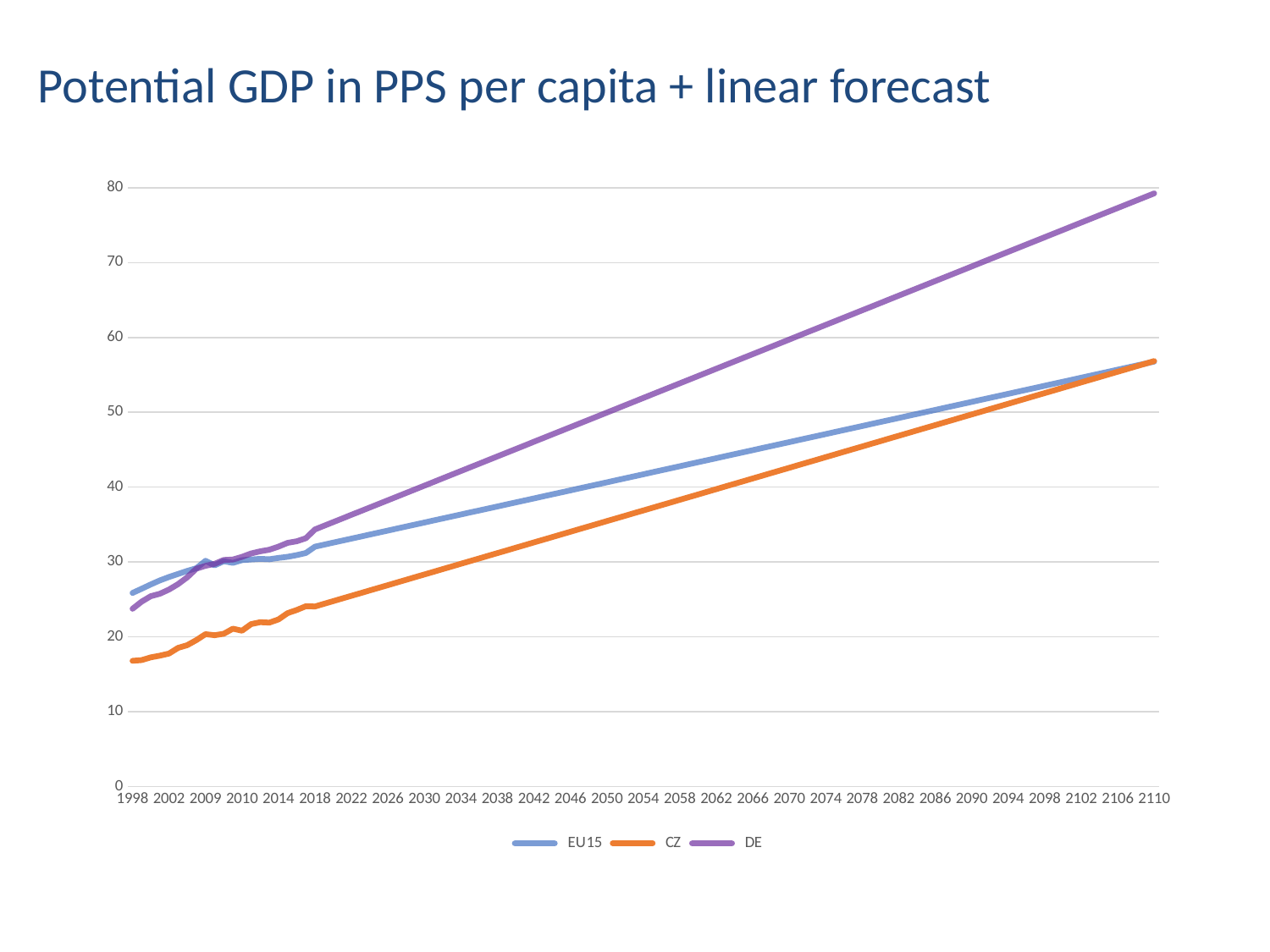

# Potential GDP in PPS per capita + linear forecast

### Chart

| Category |   EU15 |   CZ |   DE |
|---|---|---|---|
| 1998.0 | 25.85244520731737 | 16.78736983443378 | 23.73687144338637 |
| 1999.0 | 26.41409742009697 | 16.88053318987848 | 24.68989690993261 |
| 2000.0 | 26.99179680615579 | 17.2487932040124 | 25.42222285369989 |
| 2001.0 | 27.53220878619963 | 17.47321480036463 | 25.74734251363223 |
| 2002.0 | 27.98279226816256 | 17.75558874250136 | 26.30951162865888 |
| 2003.0 | 28.39605412859664 | 18.51543374950536 | 27.03663613231564 |
| 2004.0 | 28.80184000731305 | 18.87927450706681 | 27.94571806849027 |
| 2005.0 | 29.16086041923533 | 19.55798522113652 | 29.10320682769162 |
| 2009.0 | 30.1523657906683 | 20.3472324150212 | 29.4821877990946 |
| 2006.0 | 29.53878537448474 | 20.2049351928108 | 29.74070615448266 |
| 2008.0 | 30.09785370371054 | 20.39770883234385 | 30.259947103489 |
| 2007.0 | 29.87253709768799 | 21.08013830097766 | 30.32097311714205 |
| 2010.0 | 30.23327507854917 | 20.8051388505302 | 30.67599367238564 |
| 2011.0 | 30.32797702825074 | 21.68808701615569 | 31.13340956597693 |
| 2013.0 | 30.41317695036332 | 21.94590993353526 | 31.41815256755365 |
| 2012.0 | 30.35508299566966 | 21.88868991318078 | 31.63507914998083 |
| 2014.0 | 30.53912541507702 | 22.31238692967272 | 32.044845706716 |
| 2015.0 | 30.68466911433644 | 23.1565051251101 | 32.54506875699134 |
| 2016.0 | 30.90866723809772 | 23.57967005986357 | 32.76159661214725 |
| 2017.0 | 31.19093441950412 | 24.07596334024582 | 33.17075695026517 |
| 2018.0 | 32.04087017932753 | 24.0481582155603 | 34.34412996526824 |
| 2019.0 | 32.3096979263202 | 24.4046667973231 | 34.83233022840386 |
| 2020.0 | 32.57852567331285 | 24.76117537908578 | 35.32053049153933 |
| 2021.0 | 32.84735342030552 | 25.11768396084858 | 35.8087307546748 |
| 2022.0 | 33.11618116729814 | 25.47419254261137 | 36.29693101781027 |
| 2023.0 | 33.38500891429084 | 25.83070112437418 | 36.78513128094576 |
| 2024.0 | 33.65383666128344 | 26.18720970613685 | 37.27333154408132 |
| 2025.0 | 33.92266440827612 | 26.54371828789965 | 37.76153180721678 |
| 2026.0 | 34.1914921552688 | 26.90022686966244 | 38.24973207035225 |
| 2027.0 | 34.46031990226135 | 27.25673545142524 | 38.73793233348775 |
| 2028.0 | 34.729147649254 | 27.61324403318804 | 39.2261325966232 |
| 2029.0 | 34.99797539624664 | 27.96975261495072 | 39.71433285975866 |
| 2030.0 | 35.26680314323931 | 28.32626119671352 | 40.20253312289425 |
| 2031.0 | 35.53563089023197 | 28.68276977847631 | 40.69073338602976 |
| 2032.0 | 35.8044586372246 | 29.03927836023911 | 41.17893364916518 |
| 2033.0 | 36.07328638421725 | 29.39578694200178 | 41.66713391230064 |
| 2034.0 | 36.34211413120994 | 29.75229552376459 | 42.1553341754361 |
| 2035.0 | 36.61094187820245 | 30.10880410552738 | 42.6435344385717 |
| 2036.0 | 36.87976962519512 | 30.46531268729018 | 43.13173470170715 |
| 2037.0 | 37.1485973721878 | 30.82182126905298 | 43.6199349648426 |
| 2038.0 | 37.41742511918044 | 31.17832985081565 | 44.1081352279781 |
| 2039.0 | 37.68625286617311 | 31.53483843257846 | 44.59633549111356 |
| 2040.0 | 37.95508061316576 | 31.89134701434125 | 45.08453575424915 |
| 2041.0 | 38.22390836015843 | 32.24785559610405 | 45.57273601738461 |
| 2042.0 | 38.49273610715108 | 32.6043641778667 | 46.06093628052008 |
| 2043.0 | 38.76156385414373 | 32.96087275962952 | 46.54913654365555 |
| 2044.0 | 39.03039160113627 | 33.31738134139228 | 47.03733680679102 |
| 2045.0 | 39.299219348129 | 33.67388992315512 | 47.5255370699265 |
| 2046.0 | 39.5680470951216 | 34.0303985049178 | 48.01373733306205 |
| 2047.0 | 39.83687484211424 | 34.38690708668057 | 48.50193759619751 |
| 2048.0 | 40.1057025891069 | 34.7434156684434 | 48.990137859333 |
| 2049.0 | 40.37453033609956 | 35.09992425020616 | 49.47833812246847 |
| 2050.0 | 40.6433580830922 | 35.45643283196898 | 49.96653838560394 |
| 2051.0 | 40.91218583008487 | 35.81294141373163 | 50.45473864873952 |
| 2052.0 | 41.18101357707749 | 36.16944999549445 | 50.942938911875 |
| 2053.0 | 41.44984132407006 | 36.52595857725726 | 51.43113917501044 |
| 2054.0 | 41.71866907106269 | 36.88246715902002 | 51.91933943814593 |
| 2055.0 | 41.98749681805538 | 37.23897574078276 | 52.40753970128139 |
| 2056.0 | 42.256324565048 | 37.59548432254553 | 52.89573996441686 |
| 2057.0 | 42.5251523120407 | 37.95199290430833 | 53.38394022755244 |
| 2058.0 | 42.79398005903334 | 38.30850148607112 | 53.8721404906879 |
| 2059.0 | 43.062807806026 | 38.66501006783381 | 54.36034075382337 |
| 2060.0 | 43.33163555301861 | 39.0215186495966 | 54.84854101695885 |
| 2061.0 | 43.60046330001131 | 39.3780272313594 | 55.33674128009429 |
| 2062.0 | 43.86929104700386 | 39.7345358131222 | 55.8249415432299 |
| 2063.0 | 44.13811879399651 | 40.091044394885 | 56.31314180636534 |
| 2064.0 | 44.40694654098917 | 40.44755297664764 | 56.80134206950083 |
| 2065.0 | 44.67577428798183 | 40.80406155841041 | 57.2895423326363 |
| 2066.0 | 44.94460203497448 | 41.1605701401733 | 57.77774259577177 |
| 2067.0 | 45.21342978196711 | 41.51707872193604 | 58.26594285890735 |
| 2068.0 | 45.4822575289598 | 41.87358730369871 | 58.75414312204281 |
| 2069.0 | 45.75108527595242 | 42.23009588546154 | 59.2423433851783 |
| 2070.0 | 46.019913022945 | 42.58660446722428 | 59.73054364831376 |
| 2071.0 | 46.28874076993765 | 42.94311304898713 | 60.21874391144923 |
| 2072.0 | 46.5575685169303 | 43.29962163074993 | 60.7069441745847 |
| 2073.0 | 46.82639626392296 | 43.65613021251261 | 61.19514443772027 |
| 2074.0 | 47.09522401091562 | 44.01263879427541 | 61.68334470085574 |
| 2075.0 | 47.36405175790824 | 44.3691473760382 | 62.1715449639912 |
| 2076.0 | 47.63287950490093 | 44.725655957801 | 62.65974522712668 |
| 2077.0 | 47.90170725189353 | 45.08216453956365 | 63.14794549026212 |
| 2078.0 | 48.17053499888624 | 45.43867312132647 | 63.63614575339773 |
| 2079.0 | 48.43936274587878 | 45.79518170308927 | 64.12434601653308 |
| 2080.0 | 48.70819049287145 | 46.15169028485204 | 64.61254627966865 |
| 2081.0 | 48.9770182398641 | 46.50819886661475 | 65.10074654280405 |
| 2082.0 | 49.24584598685675 | 46.86470744837754 | 65.58894680593956 |
| 2083.0 | 49.51467373384938 | 47.22121603014034 | 66.0771470690751 |
| 2084.0 | 49.78350148084203 | 47.57772461190311 | 66.56534733221059 |
| 2085.0 | 50.05232922783472 | 47.93423319366592 | 67.0535475953461 |
| 2086.0 | 50.32115697482738 | 48.29074177542861 | 67.5417478584815 |
| 2087.0 | 50.58998472182002 | 48.6472503571914 | 68.02994812161705 |
| 2088.0 | 50.85881246881253 | 49.00375893895424 | 68.51814838475251 |
| 2089.0 | 51.12764021580523 | 49.36026752071697 | 69.00634864788806 |
| 2090.0 | 51.39646796279786 | 49.7167761024797 | 69.49454891102357 |
| 2091.0 | 51.66529570979054 | 50.07328468424242 | 69.982749174159 |
| 2092.0 | 51.93412345678317 | 50.42979326600528 | 70.47094943729448 |
| 2093.0 | 52.20295120377586 | 50.78630184776807 | 70.95914970042995 |
| 2094.0 | 52.4717789507685 | 51.14281042953076 | 71.44734996356549 |
| 2095.0 | 52.74060669776114 | 51.49931901129354 | 71.93555022670101 |
| 2096.0 | 53.00943444475382 | 51.85582759305629 | 72.4237504898365 |
| 2097.0 | 53.27826219174634 | 52.21233617481914 | 72.91195075297196 |
| 2098.0 | 53.54708993873902 | 52.56884475658194 | 73.40015101610754 |
| 2099.0 | 53.81591768573165 | 52.92535333834462 | 73.88835127924301 |
| 2100.0 | 54.08474543272433 | 53.2818619201074 | 74.37655154237848 |
| 2101.0 | 54.35357317971695 | 53.63837050187021 | 74.8647518055139 |
| 2102.0 | 54.62240092670965 | 53.99487908363297 | 75.35295206864937 |
| 2103.0 | 54.89122867370227 | 54.35138766539563 | 75.84115233178484 |
| 2104.0 | 55.16005642069496 | 54.7078962471585 | 76.3293525949203 |
| 2105.0 | 55.42888416768746 | 55.06440482892128 | 76.8175528580558 |
| 2106.0 | 55.69771191468016 | 55.42091341068408 | 77.30575312119124 |
| 2107.0 | 55.9665396616728 | 55.77742199244675 | 77.79395338432676 |
| 2108.0 | 56.23536740866545 | 56.13393057420956 | 78.28215364746247 |
| 2109.0 | 56.50419515565812 | 56.49043915597235 | 78.77035391059789 |
| 2110.0 | 56.77302290265078 | 56.84694773773514 | 79.25855417373334 |